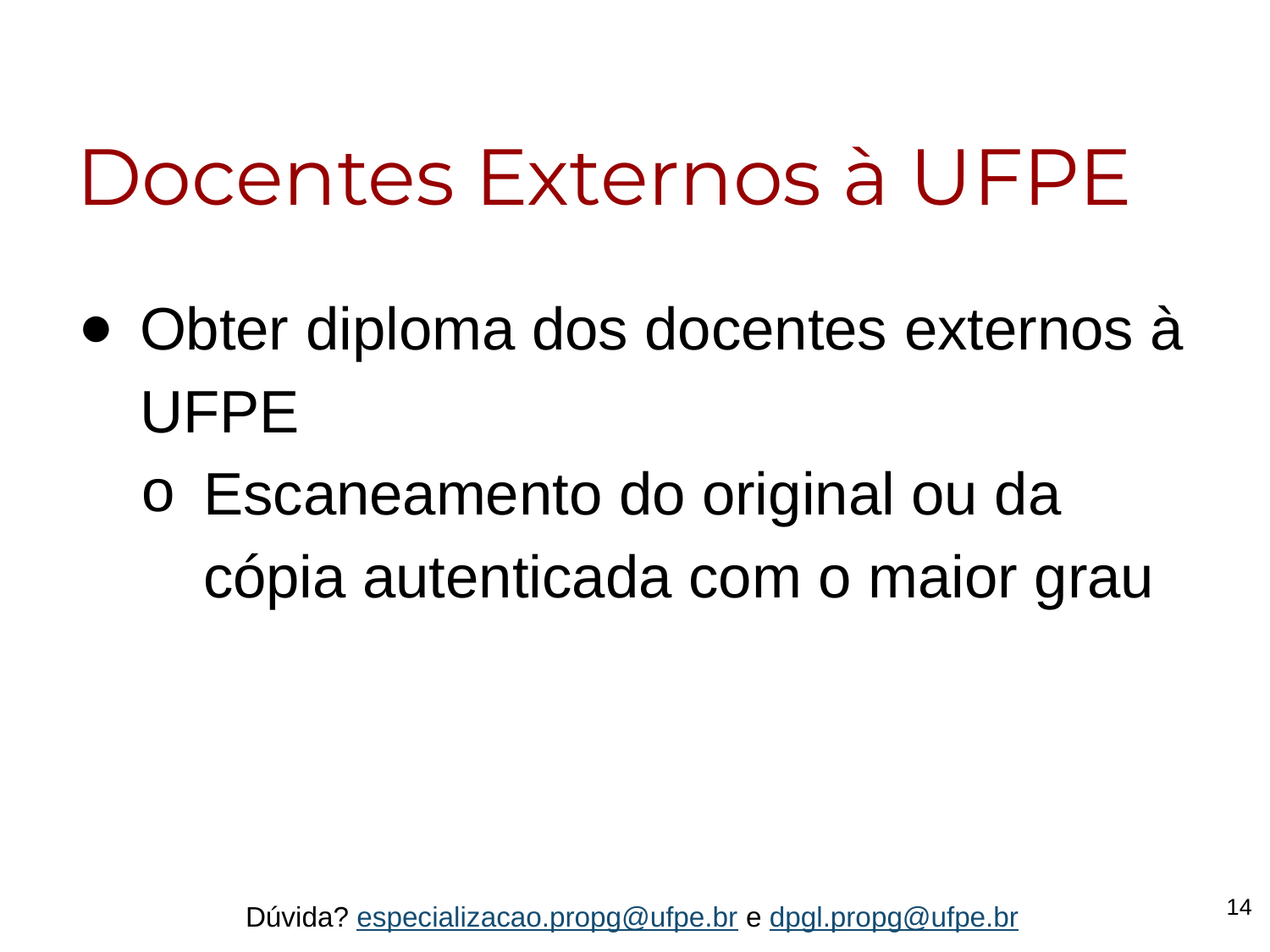

# Docentes Externos à UFPE
Obter diploma dos docentes externos à UFPE
Escaneamento do original ou da cópia autenticada com o maior grau

14
Dúvida? especializacao.propg@ufpe.br e dpgl.propg@ufpe.br